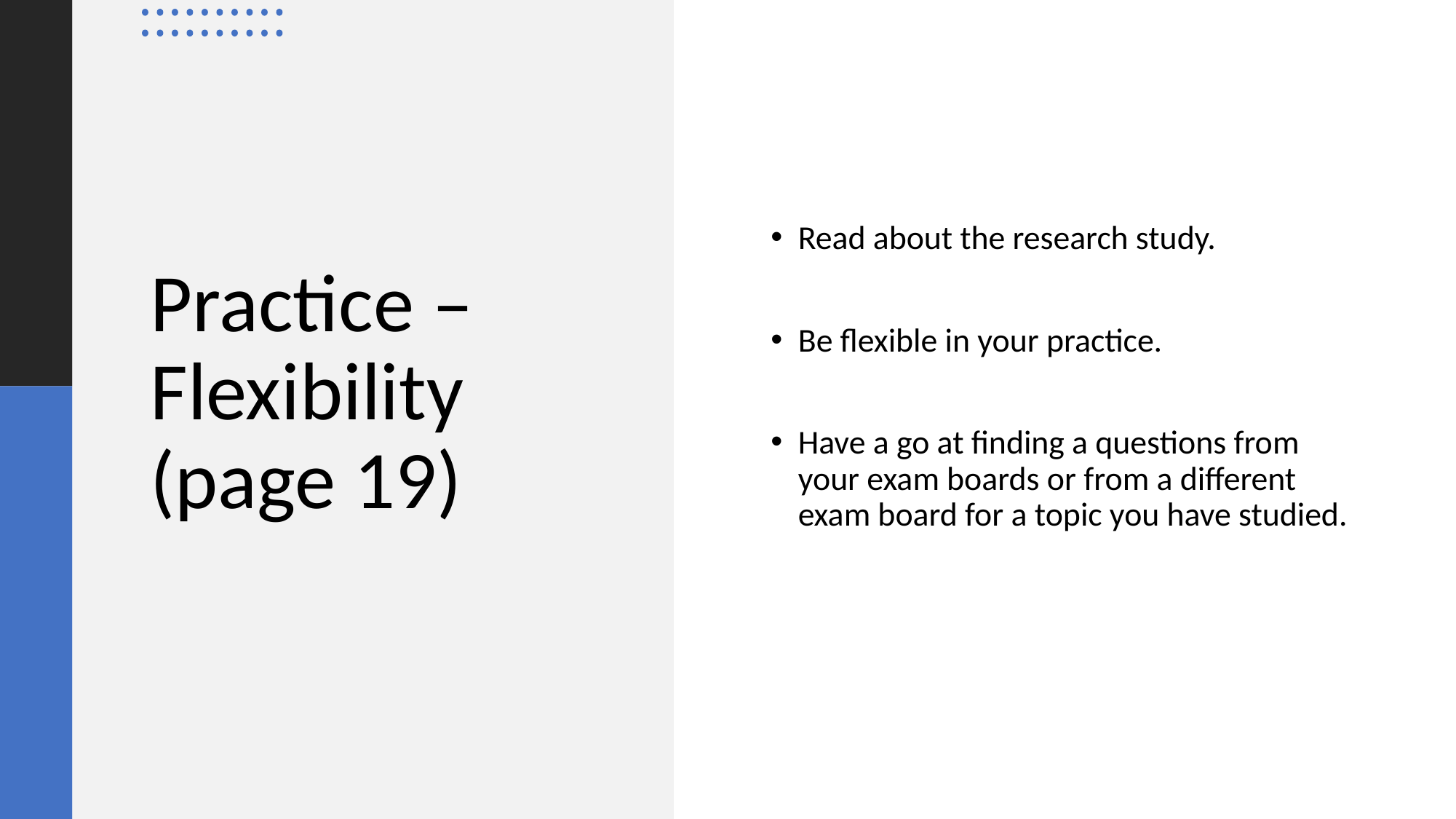

Read about the research study.

Be flexible in your practice.

Have a go at finding a questions from your exam boards or from a different exam board for a topic you have studied.

# Practice – Flexibility (page 19)